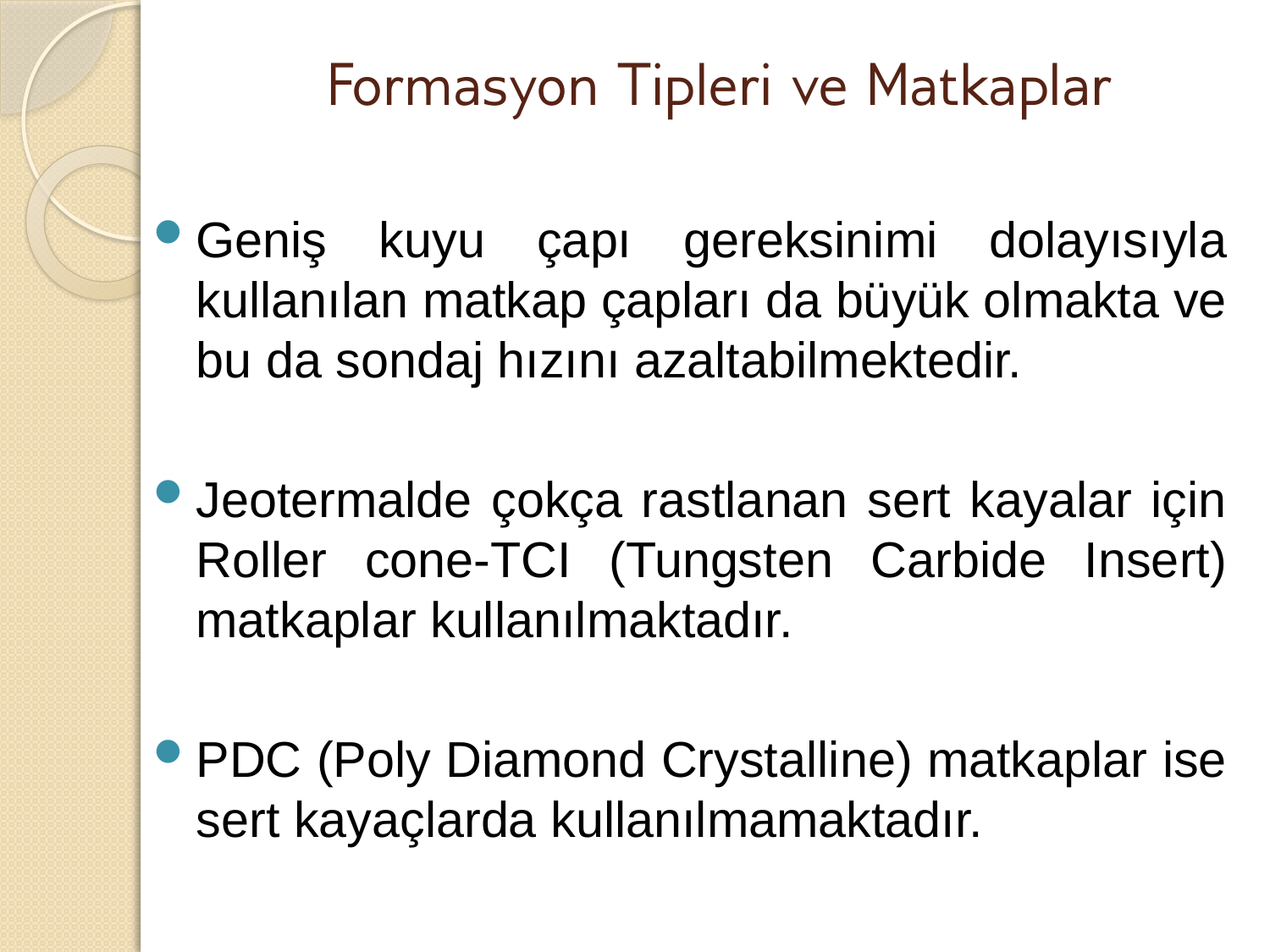

# Formasyon Tipleri ve Matkaplar
Geniş kuyu çapı gereksinimi dolayısıyla kullanılan matkap çapları da büyük olmakta ve bu da sondaj hızını azaltabilmektedir.

Jeotermalde çokça rastlanan sert kayalar için Roller cone-TCI (Tungsten Carbide Insert) matkaplar kullanılmaktadır.

PDC (Poly Diamond Crystalline) matkaplar ise sert kayaçlarda kullanılmamaktadır.